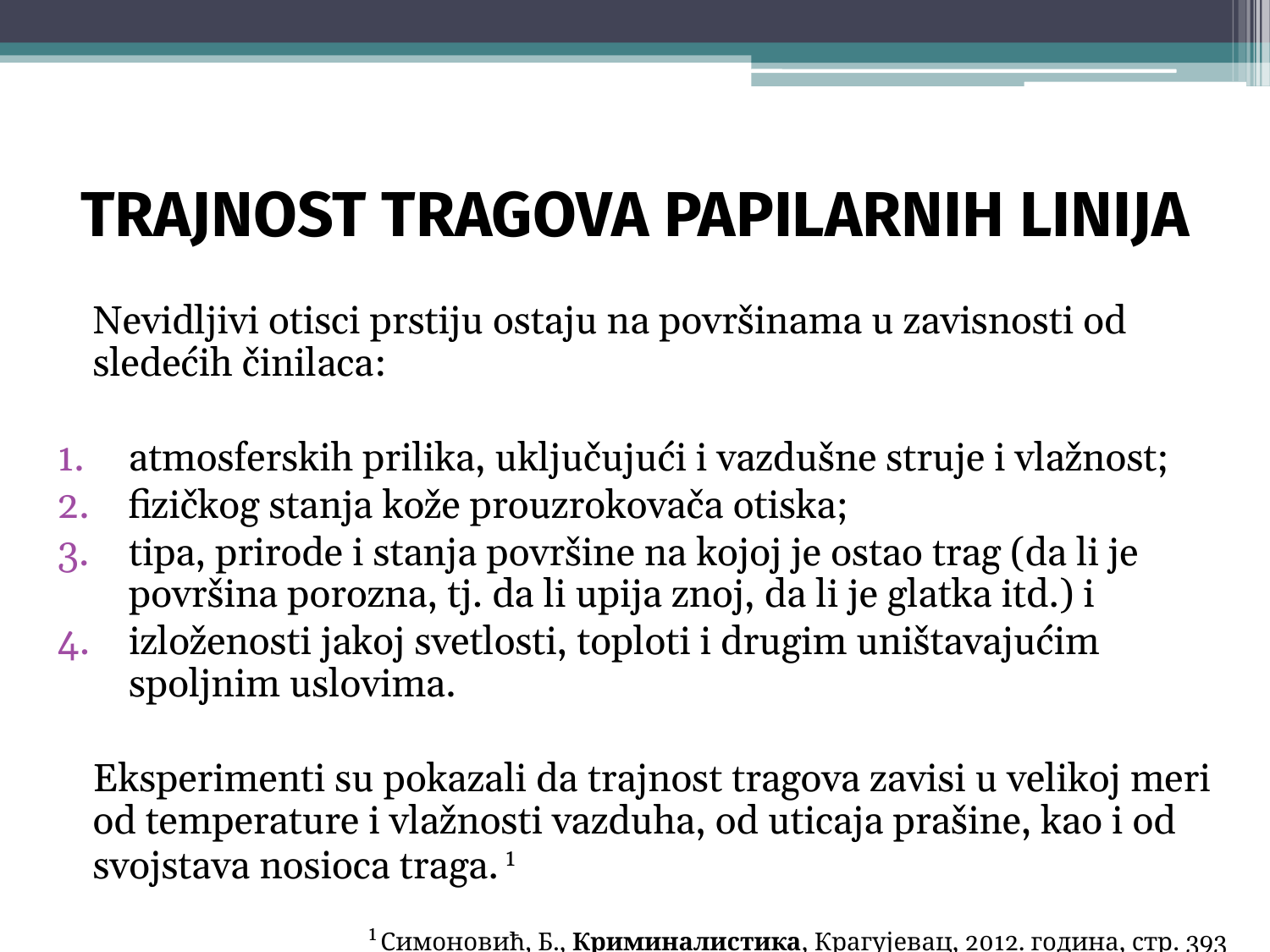

# TRAJNOST TRAGOVA PAPILARNIH LINIJA
Nevidljivi otisci prstiju ostaju na površinama u zavisnosti od sledećih činilaca:

atmosferskih prilika, uključujući i vazdušne struje i vlažnost;
fizičkog stanja kože prouzrokovača otiska;
tipa, prirode i stanja površine na kojoj je ostao trag (da li je površina porozna, tj. da li upija znoj, da li je glatka itd.) i
izloženosti jakoj svetlosti, toploti i drugim uništavajućim spoljnim uslovima.

Eksperimenti su pokazali da trajnost tragova zavisi u velikoj meri od temperature i vlažnosti vazduha, od uticaja prašine, kao i od svojstava nosioca traga. 1

1 Симоновић, Б., Криминалистика, Крагујевац, 2012. година, стр. 393